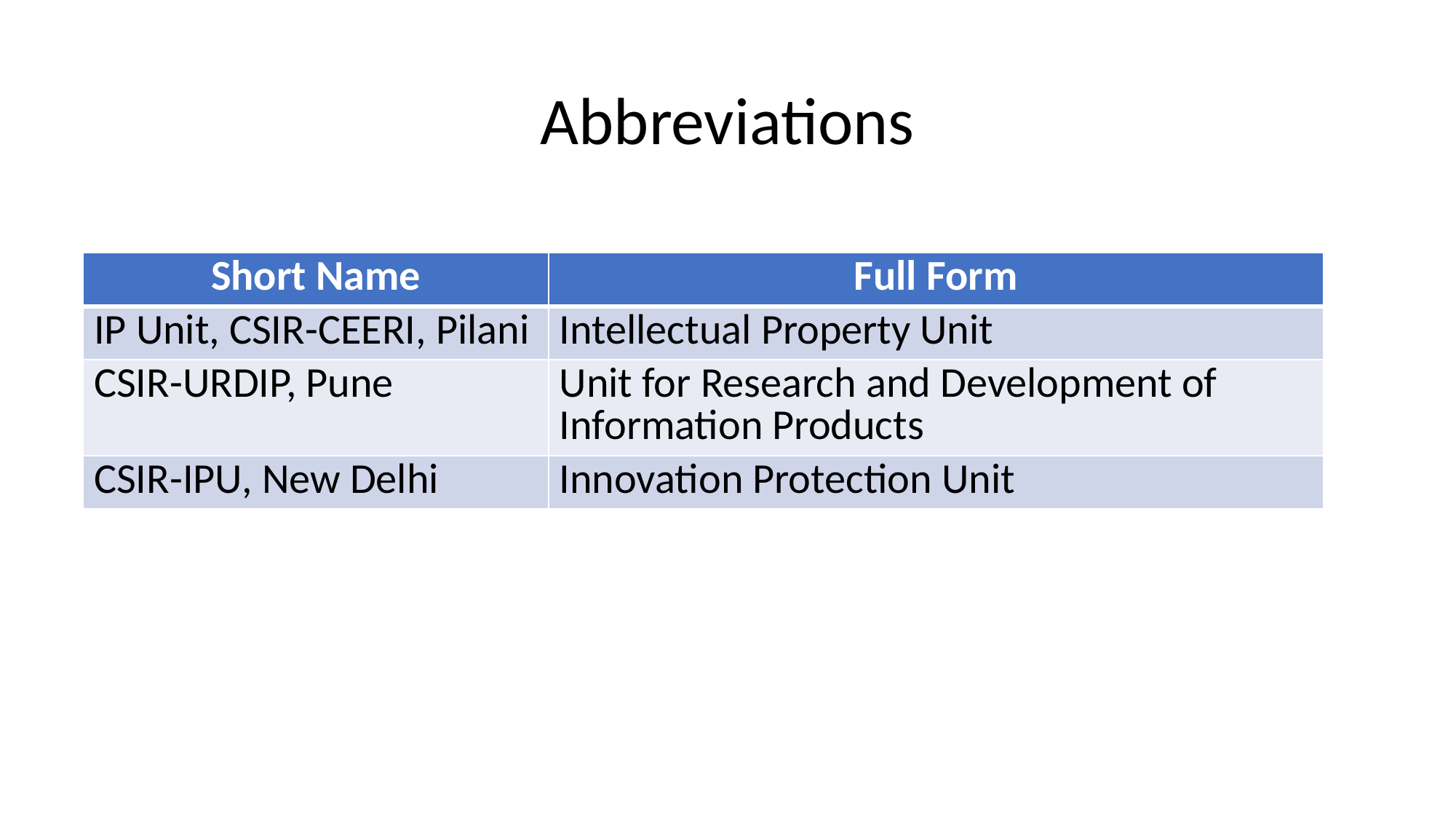

# Abbreviations

| Short Name | Full Form |
| --- | --- |
| IP Unit, CSIR-CEERI, Pilani | Intellectual Property Unit |
| CSIR-URDIP, Pune | Unit for Research and Development of Information Products |
| CSIR-IPU, New Delhi | Innovation Protection Unit |